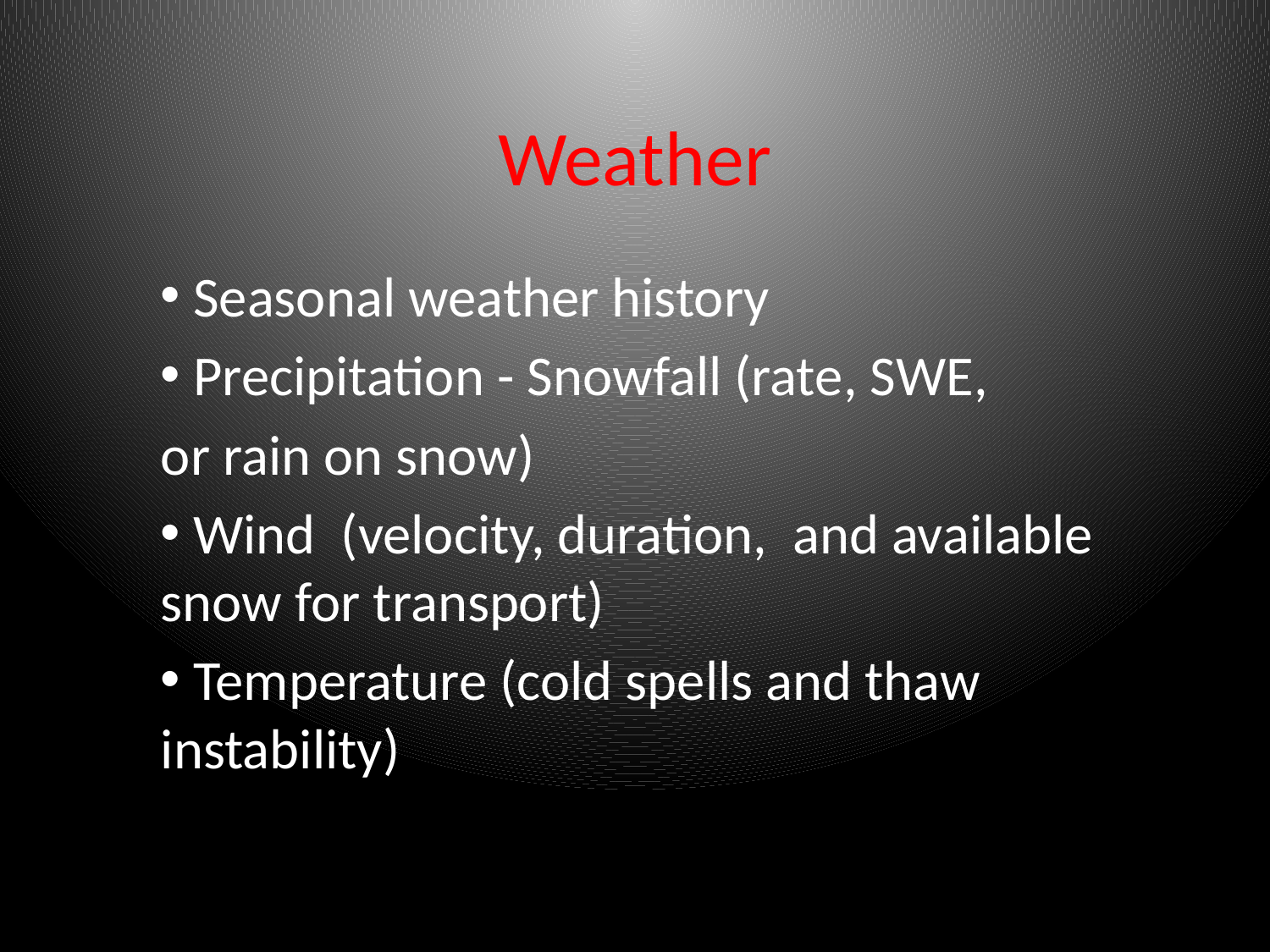

# Weather
 Seasonal weather history
 Precipitation - Snowfall (rate, SWE,
or rain on snow)
 Wind  (velocity, duration,  and available snow for transport)
 Temperature (cold spells and thaw instability)